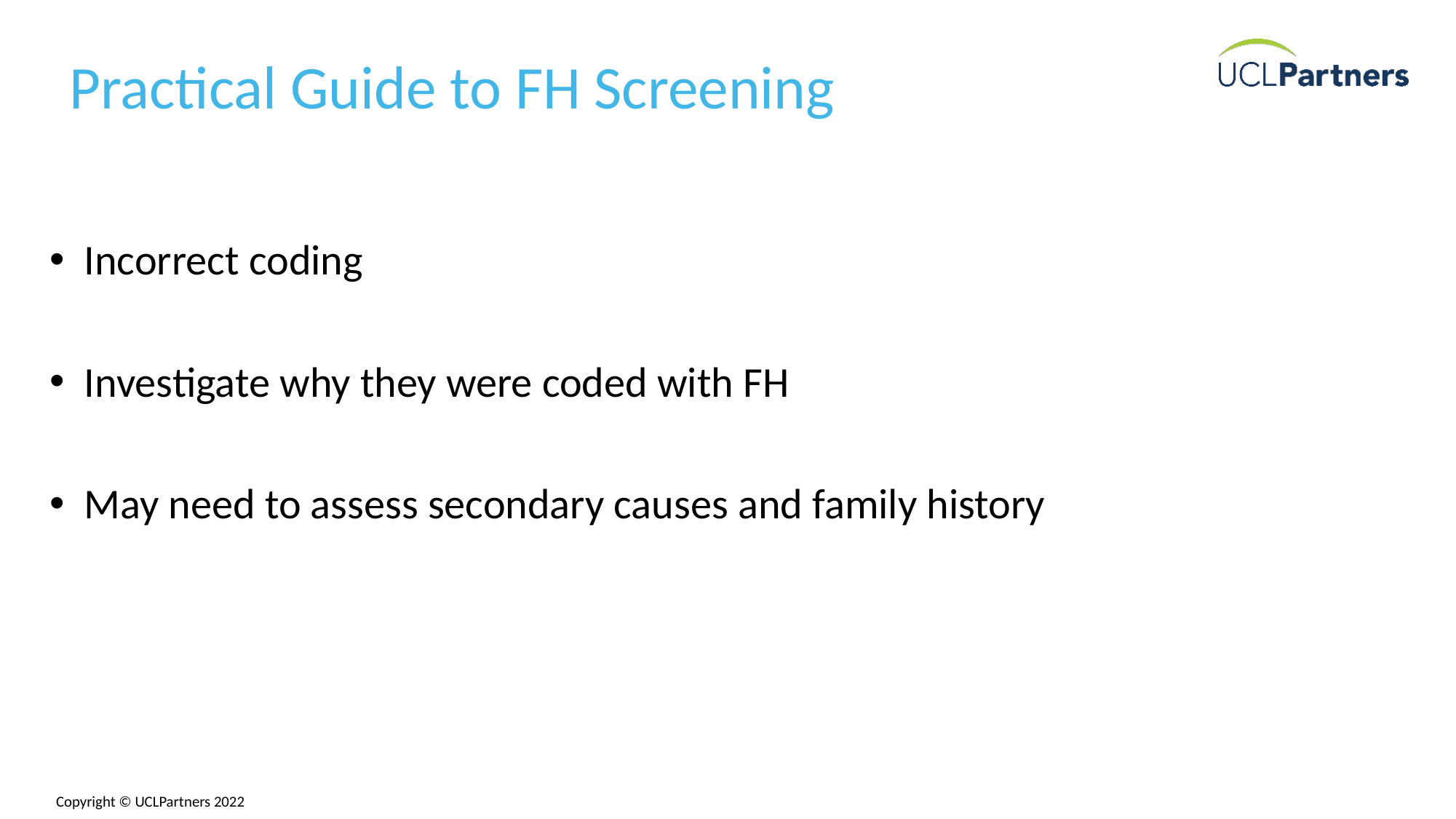

# Practical Guide to FH Screening
Incorrect coding

Investigate why they were coded with FH

May need to assess secondary causes and family history